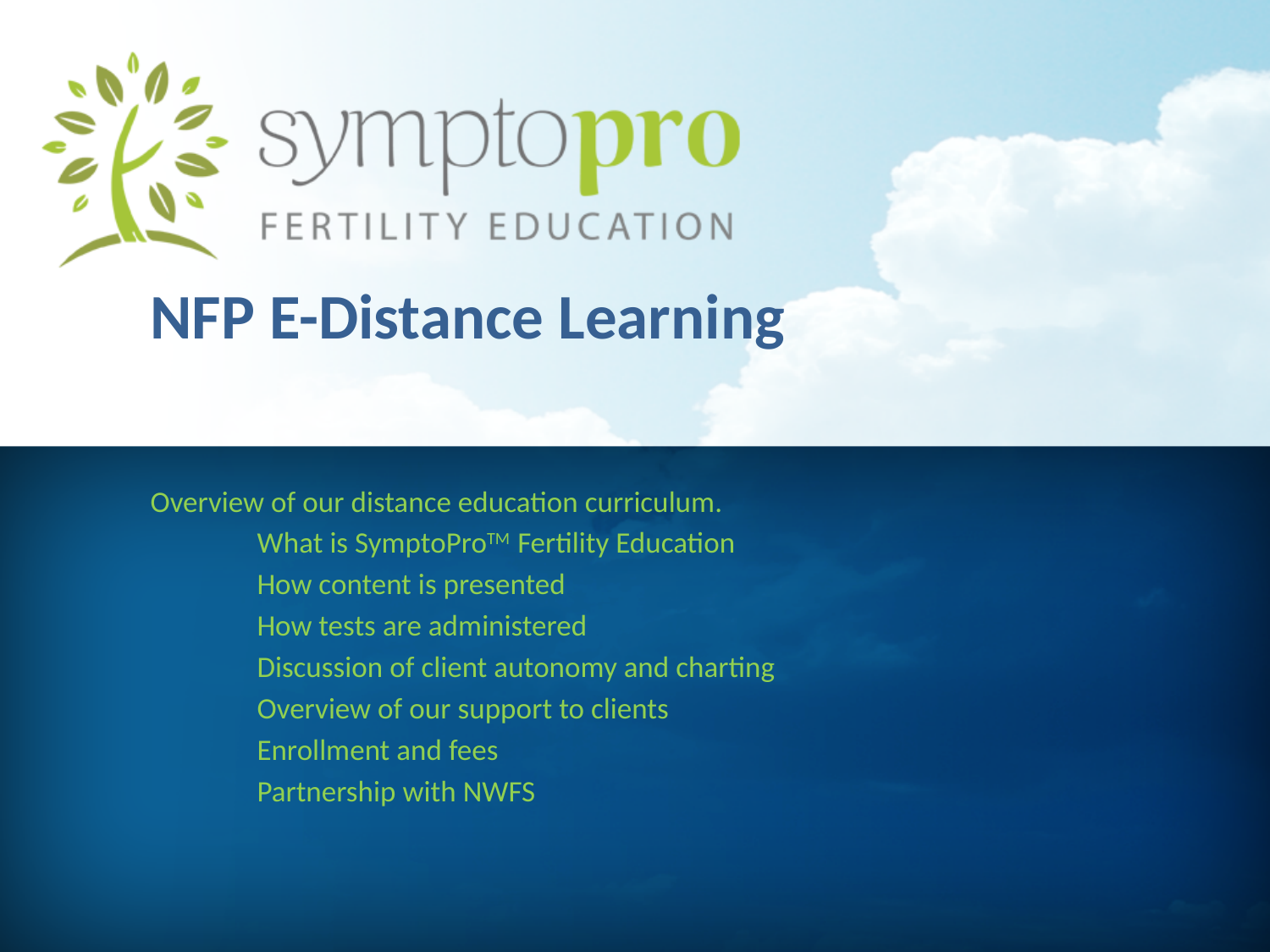

# NFP E-Distance Learning
Overview of our distance education curriculum.
	What is SymptoProTM  Fertility Education
	How content is presented
	How tests are administered
	Discussion of client autonomy and charting
	Overview of our support to clients
	Enrollment and fees
	Partnership with NWFS